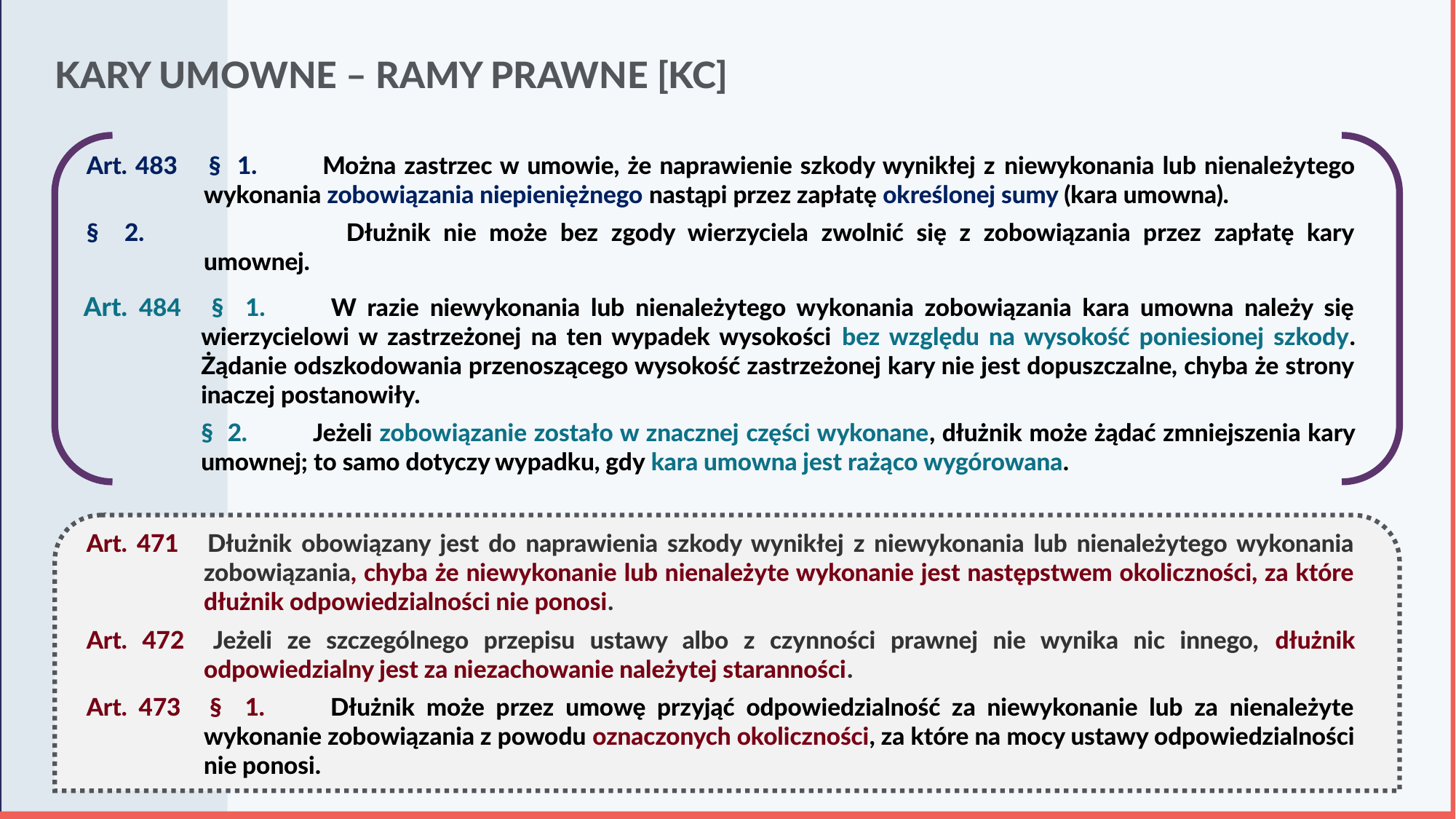

KARY UMOWNE – RAMY PRAWNE [KC]

Art. 483 	§  1.	Można zastrzec w umowie, że naprawienie szkody wynikłej z niewykonania lub nienależytego wykonania zobowiązania niepieniężnego nastąpi przez zapłatę określonej sumy (kara umowna).
§  2.	Dłużnik nie może bez zgody wierzyciela zwolnić się z zobowiązania przez zapłatę kary umownej.
Art. 484 	§  1.	W razie niewykonania lub nienależytego wykonania zobowiązania kara umowna należy się wierzycielowi w zastrzeżonej na ten wypadek wysokości bez względu na wysokość poniesionej szkody. Żądanie odszkodowania przenoszącego wysokość zastrzeżonej kary nie jest dopuszczalne, chyba że strony inaczej postanowiły.
	§  2.	Jeżeli zobowiązanie zostało w znacznej części wykonane, dłużnik może żądać zmniejszenia kary umownej; to samo dotyczy wypadku, gdy kara umowna jest rażąco wygórowana.

Art. 471	Dłużnik obowiązany jest do naprawienia szkody wynikłej z niewykonania lub nienależytego wykonania zobowiązania, chyba że niewykonanie lub nienależyte wykonanie jest następstwem okoliczności, za które dłużnik odpowiedzialności nie ponosi.
Art. 472	Jeżeli ze szczególnego przepisu ustawy albo z czynności prawnej nie wynika nic innego, dłużnik odpowiedzialny jest za niezachowanie należytej staranności.
Art. 473	§  1.	Dłużnik może przez umowę przyjąć odpowiedzialność za niewykonanie lub za nienależyte wykonanie zobowiązania z powodu oznaczonych okoliczności, za które na mocy ustawy odpowiedzialności nie ponosi.
3